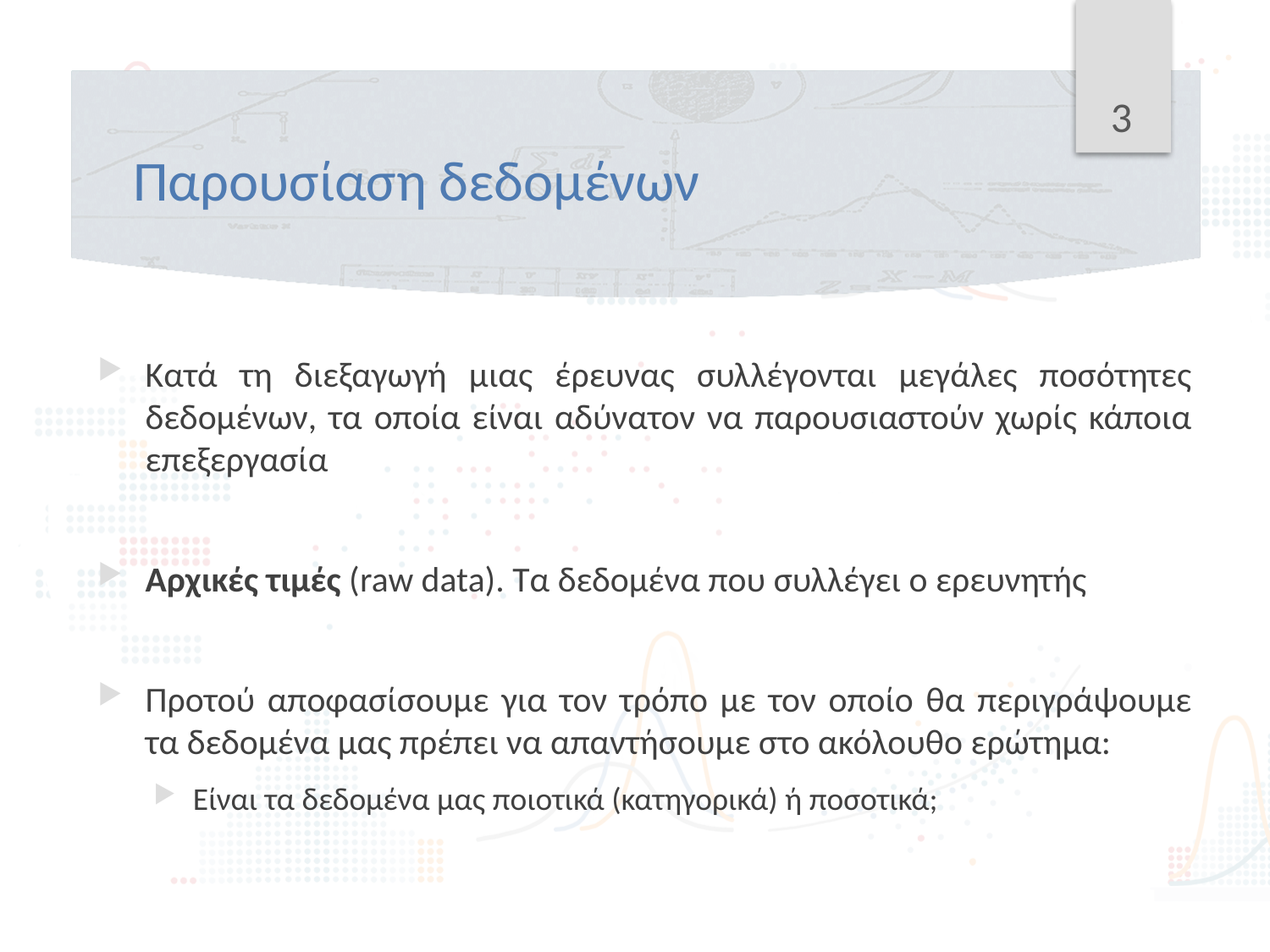

3
# Παρουσίαση δεδομένων
Κατά τη διεξαγωγή μιας έρευνας συλλέγονται μεγάλες ποσότητες δεδομένων, τα οποία είναι αδύνατον να παρουσιαστούν χωρίς κάποια επεξεργασία

Αρχικές τιμές (raw data). Τα δεδομένα που συλλέγει ο ερευνητής

Προτού αποφασίσουμε για τον τρόπο με τον οποίο θα περιγράψουμε τα δεδομένα μας πρέπει να απαντήσουμε στο ακόλουθο ερώτημα:
Είναι τα δεδομένα μας ποιοτικά (κατηγορικά) ή ποσοτικά;